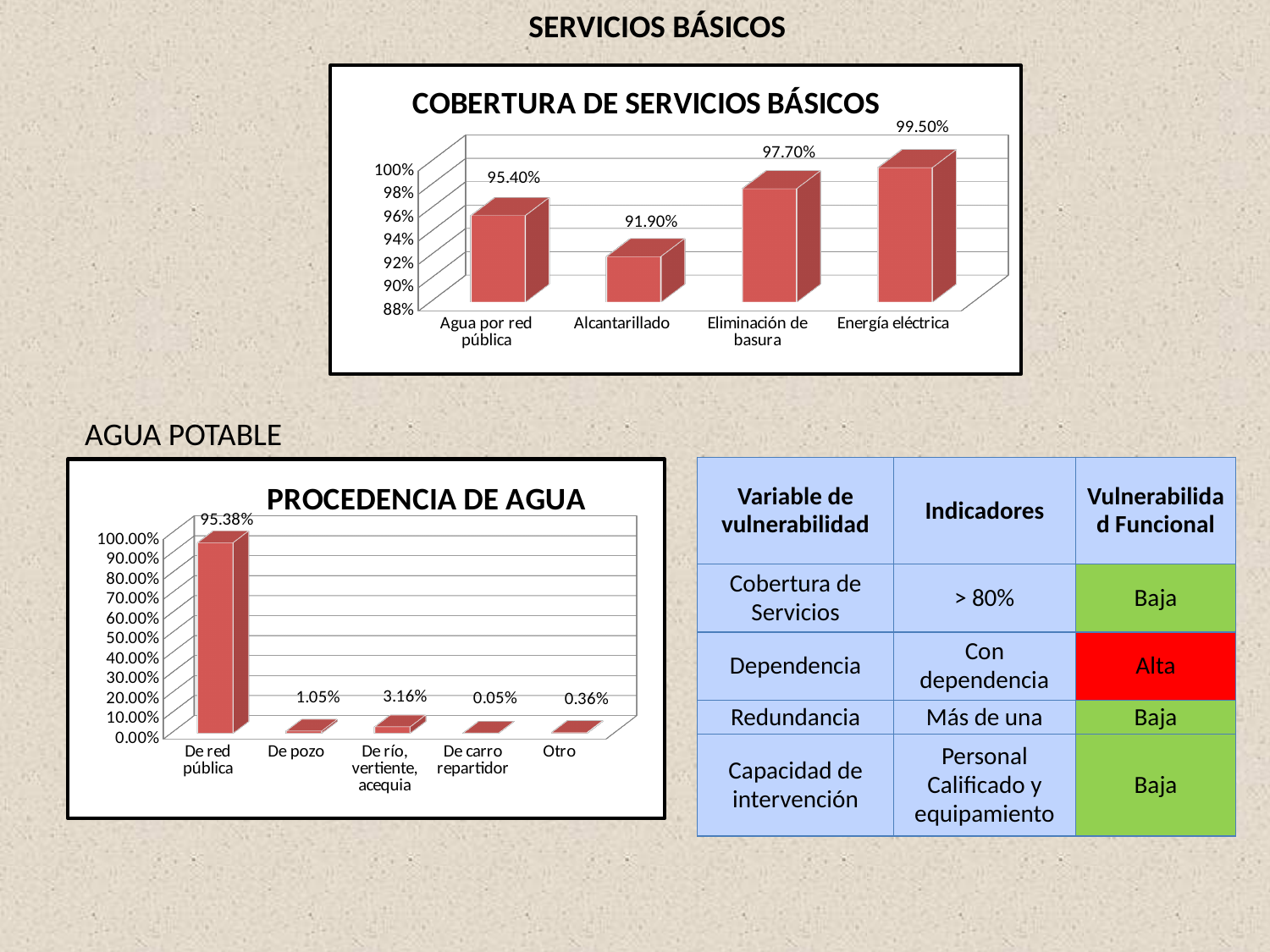

SERVICIOS BÁSICOS

[unsupported chart]

AGUA POTABLE

[unsupported chart]

| Variable de vulnerabilidad | Indicadores | Vulnerabilidad Funcional |
| --- | --- | --- |
| Cobertura de Servicios | > 80% | Baja |
| Dependencia | Con dependencia | Alta |
| Redundancia | Más de una | Baja |
| Capacidad de intervención | Personal Calificado y equipamiento | Baja |